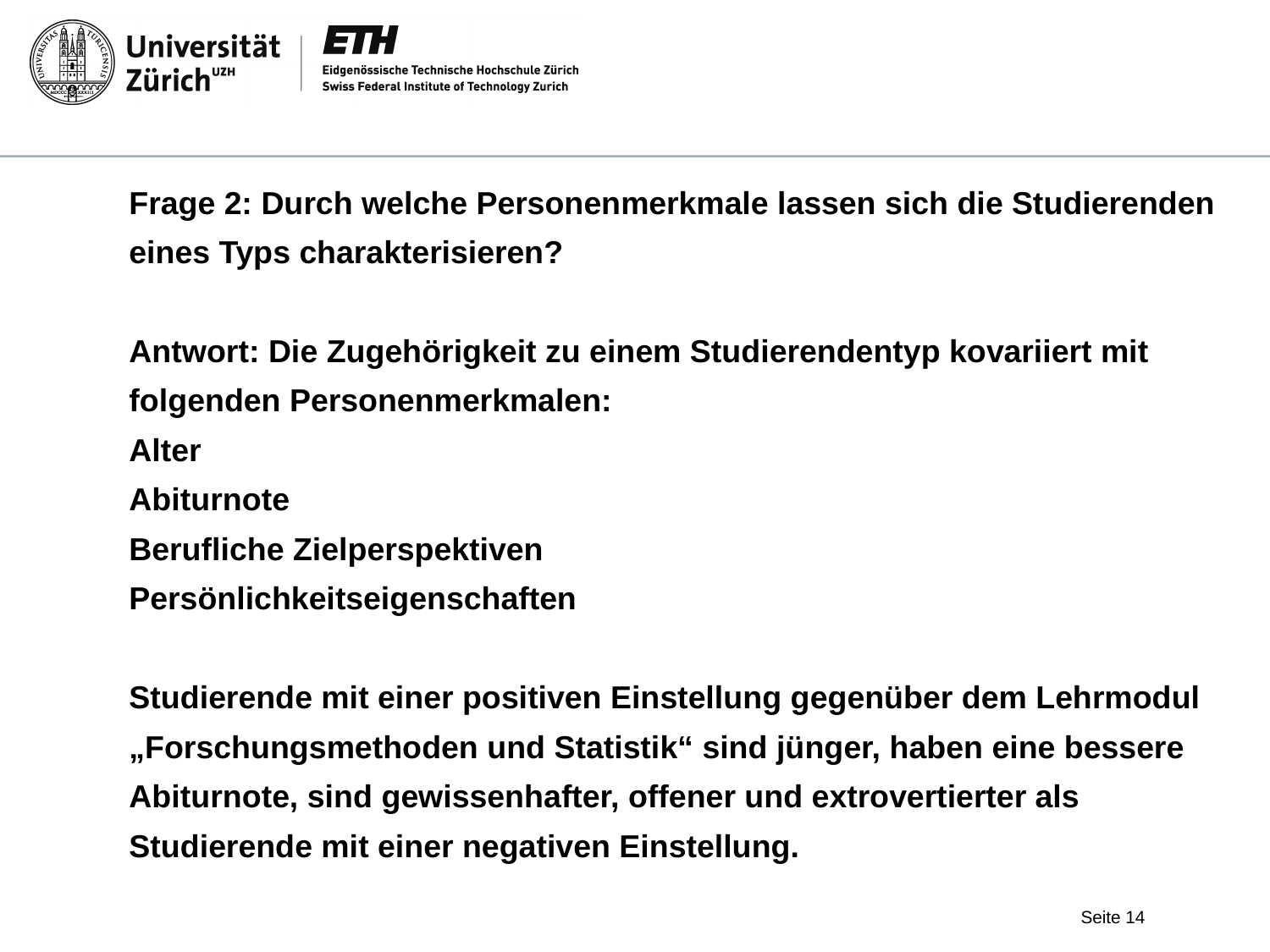

Frage 2: Durch welche Personenmerkmale lassen sich die Studierenden eines Typs charakterisieren?

Antwort: Die Zugehörigkeit zu einem Studierendentyp kovariiert mit folgenden Personenmerkmalen:
Alter
Abiturnote
Berufliche Zielperspektiven
Persönlichkeitseigenschaften

Studierende mit einer positiven Einstellung gegenüber dem Lehrmodul „Forschungsmethoden und Statistik“ sind jünger, haben eine bessere Abiturnote, sind gewissenhafter, offener und extrovertierter als Studierende mit einer negativen Einstellung.

Seite 14